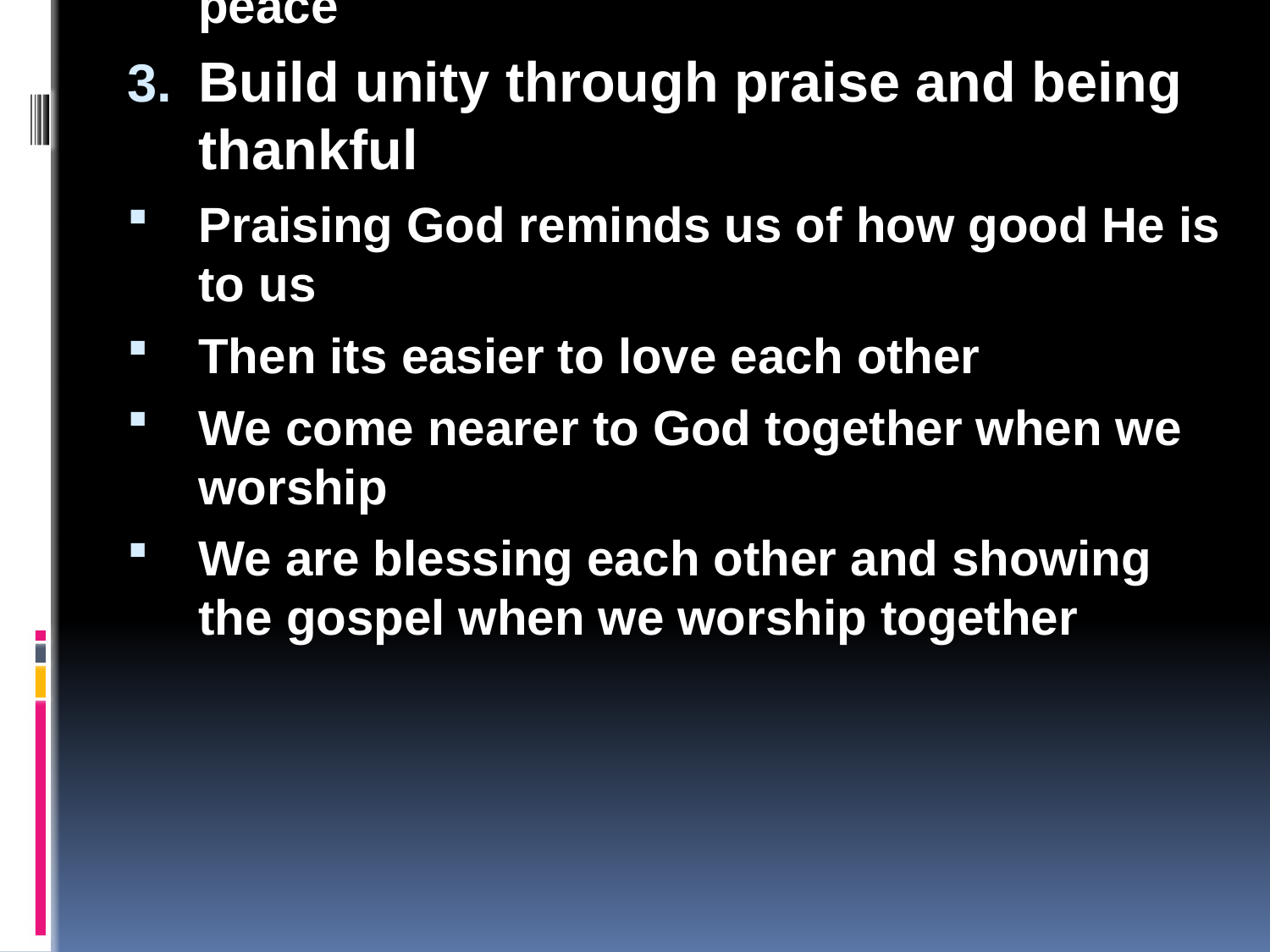

Colossians 3: Putting on the new self
God wants people to be living in peace with each other
It's not easy to always love each other - we're all a bit funny
The gospel is the only way we can live in peace together

We are to love each other
God loves us deeply
Love, forgiveness and peace comes from God
God made us holy when we didn't deserve it
So we should love others like how God loves us
Do we want to be a church like Jesus - with grace and love?
Show peace
We are not enemies of God any more - we have peace with Him
Jesus came to create peace
Everything we say and do should be full of peace
Build unity through praise and being thankful
Praising God reminds us of how good He is to us
Then its easier to love each other
We come nearer to God together when we worship
We are blessing each other and showing the gospel when we worship together